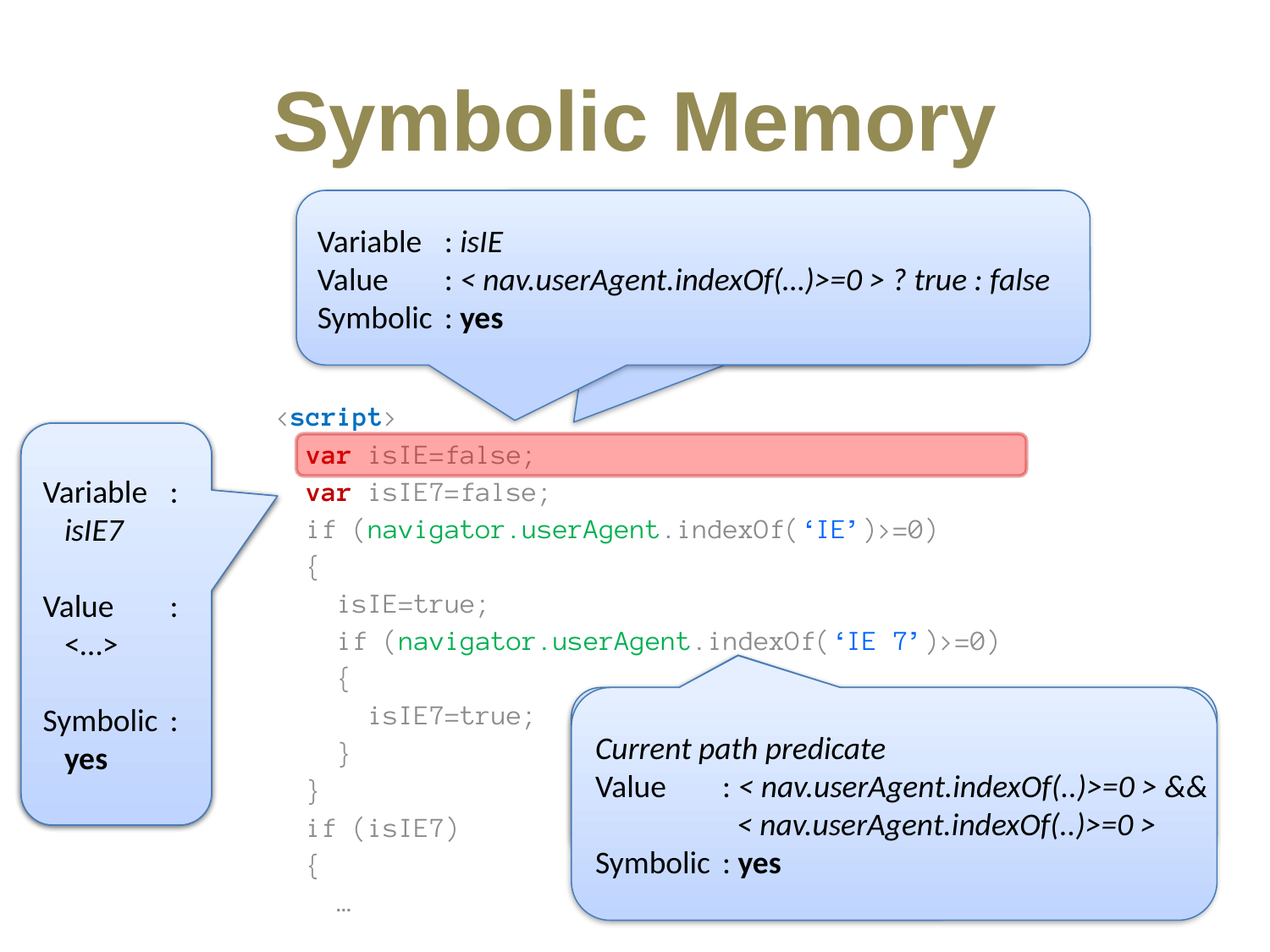

# Symbolic Memory
Variable	: isIE
Value	: < nav.userAgent.indexOf(…)>=0 > ? true : false
Symbolic	: yes
Variable	: isIE
Value	: false
Symbolic	: no

    <script>
      var isIE=false;
      var isIE7=false;
      if (navigator.userAgent.indexOf(‘IE’)>=0)
      {
        isIE=true;
        if (navigator.userAgent.indexOf(‘IE 7’)>=0)
        {
          isIE7=true;
        }
      }
      if (isIE7)
      {
        …
Variable	:
   isIE7

Value	:
   false

Symbolic	:
   no
Variable	:
   isIE7

Value	:
   <…>

Symbolic	:
   yes

Current path predicate
Value	: < nav.userAgent.indexOf(..)>=0 >
Symbolic	: yes
Current path predicate
Value	: < nav.userAgent.indexOf(..)>=0 > &&
	  < nav.userAgent.indexOf(..)>=0 >
Symbolic	: yes
26